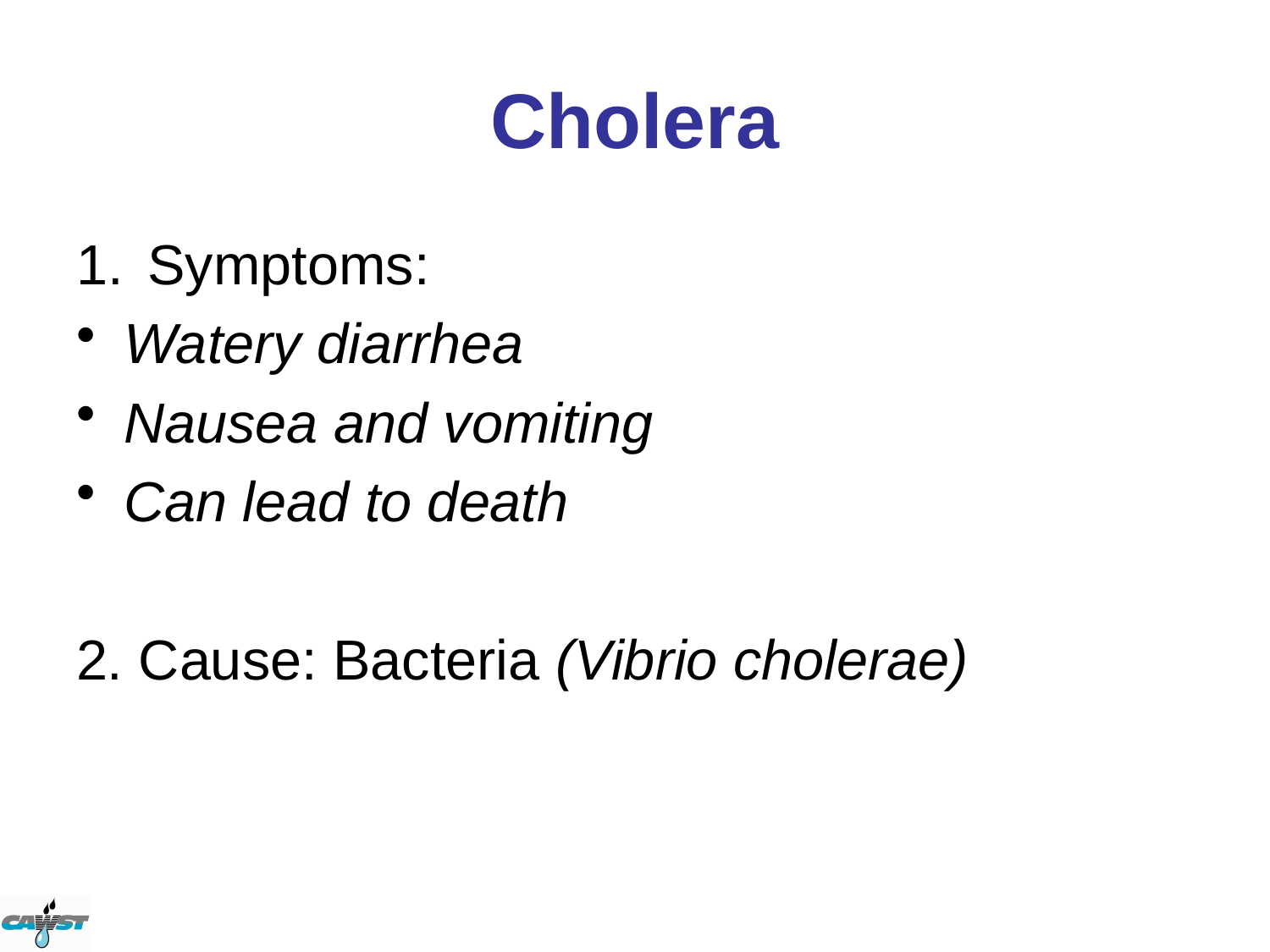

# Cholera
Symptoms:
Watery diarrhea
Nausea and vomiting
Can lead to death

2. Cause: Bacteria (Vibrio cholerae)